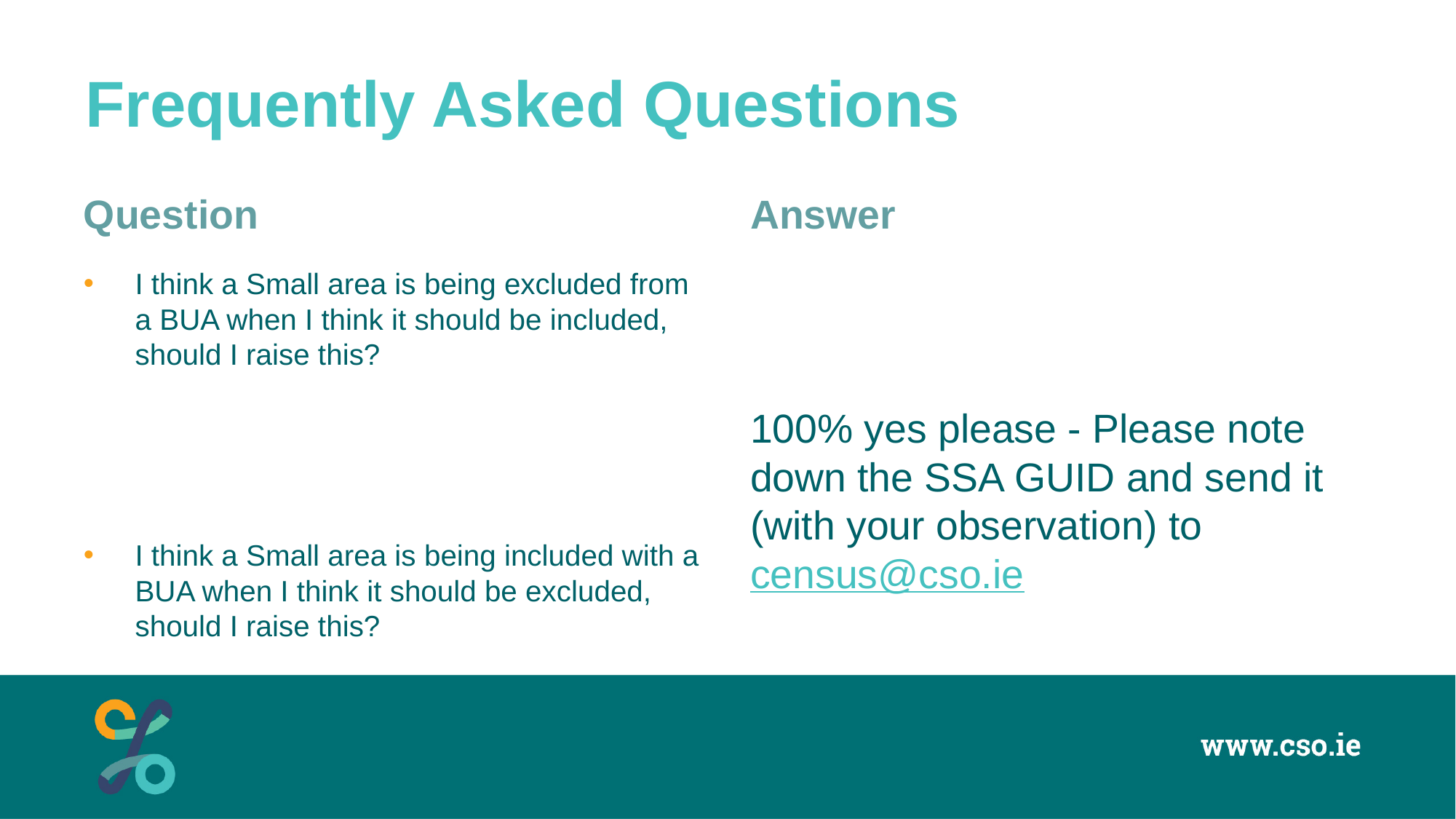

# Frequently Asked Questions
Question
Answer
I think a Small area is being excluded from a BUA when I think it should be included, should I raise this?

I think a Small area is being included with a BUA when I think it should be excluded, should I raise this?

100% yes please - Please note down the SSA GUID and send it (with your observation) to census@cso.ie